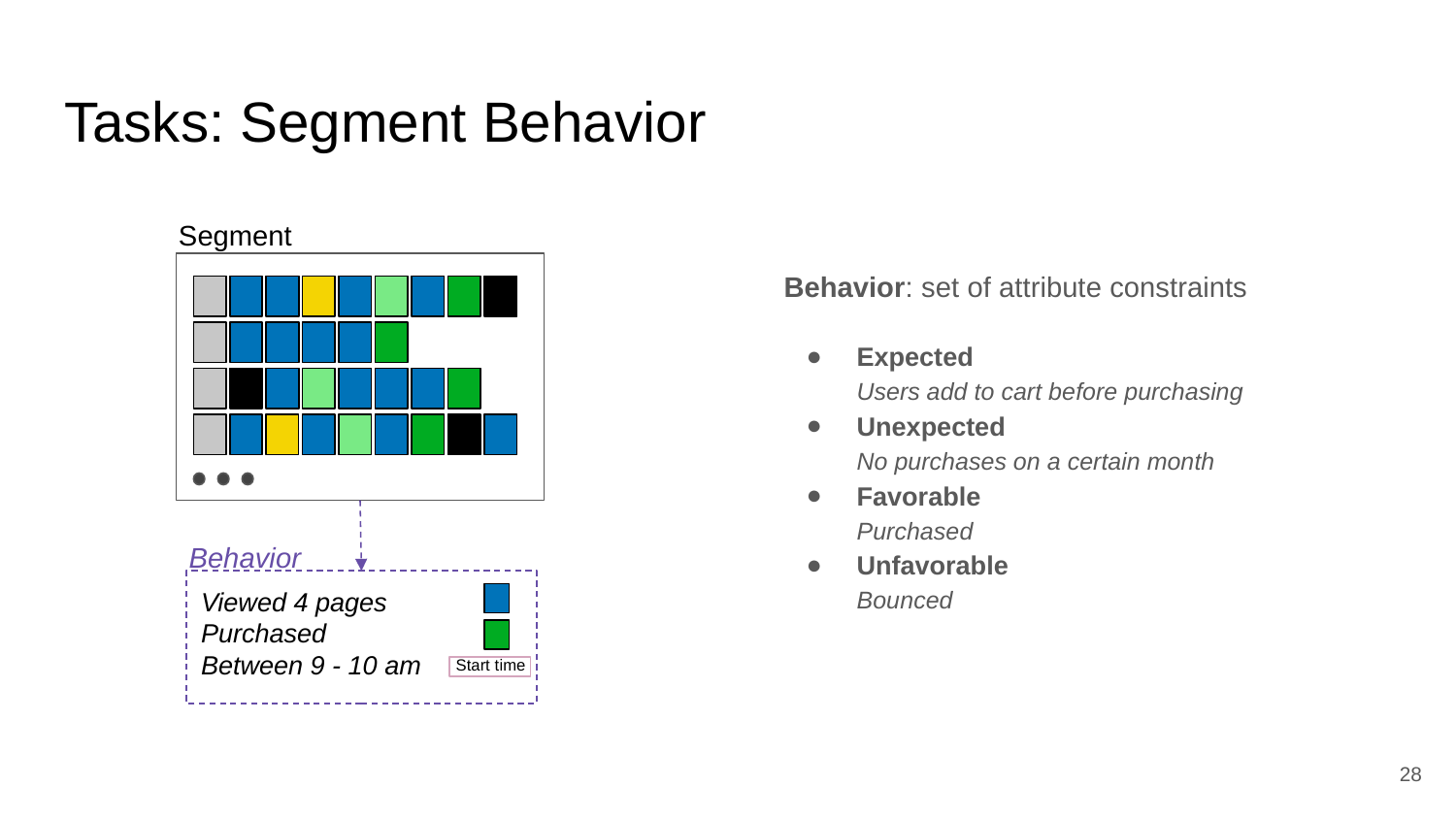

# Tasks: Segment Behavior

Behavior: set of attribute constraints
Expected
Users add to cart before purchasing
Unexpected
No purchases on a certain month
Favorable
Purchased
Unfavorable
Bounced
Segment

Behavior
Viewed 4 pages
Purchased
Between 9 - 10 am

Start time

28